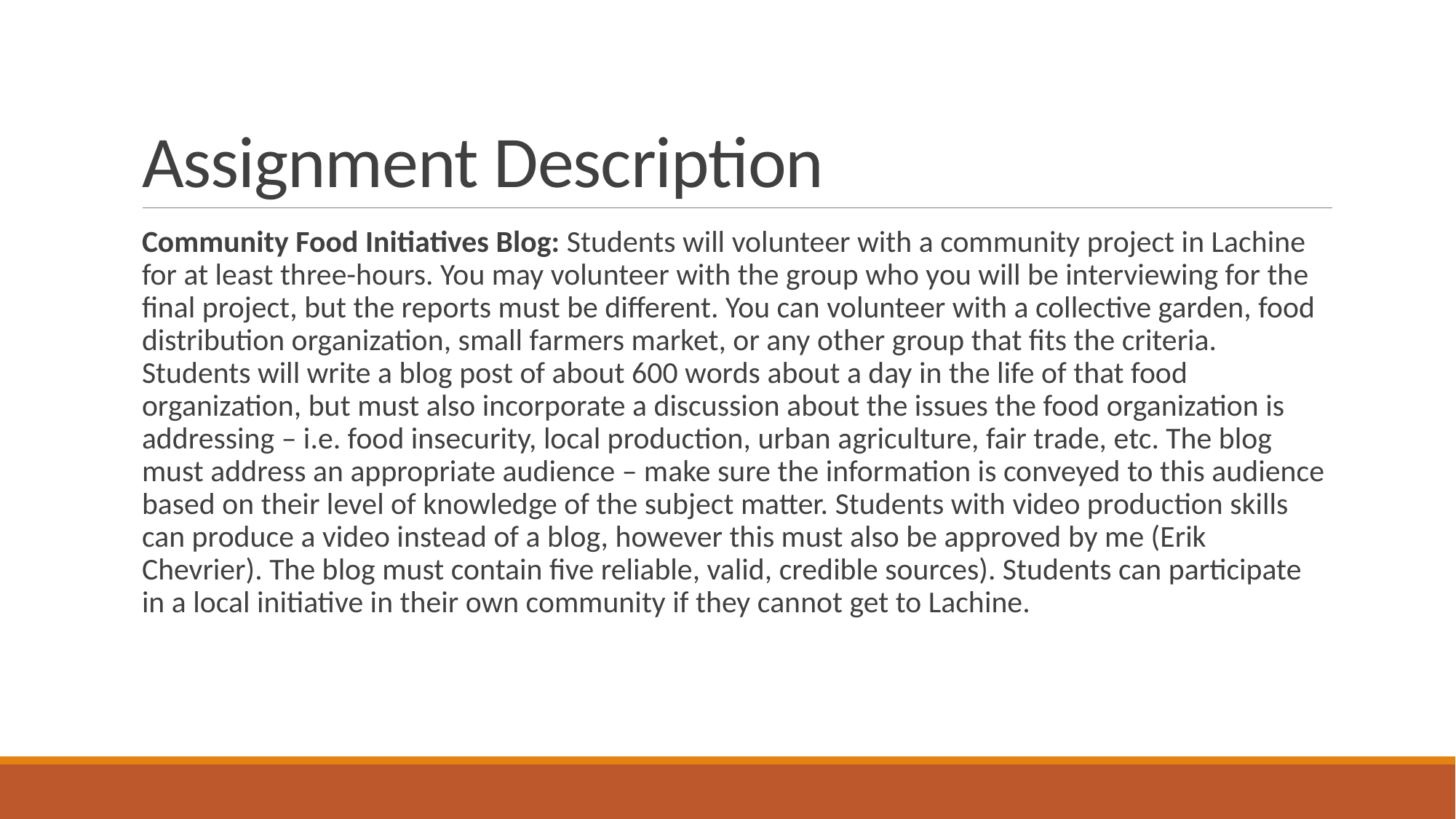

# Assignment Description
Community Food Initiatives Blog: Students will volunteer with a community project in Lachine for at least three-hours. You may volunteer with the group who you will be interviewing for the final project, but the reports must be different. You can volunteer with a collective garden, food distribution organization, small farmers market, or any other group that fits the criteria. Students will write a blog post of about 600 words about a day in the life of that food organization, but must also incorporate a discussion about the issues the food organization is addressing – i.e. food insecurity, local production, urban agriculture, fair trade, etc. The blog must address an appropriate audience – make sure the information is conveyed to this audience based on their level of knowledge of the subject matter. Students with video production skills can produce a video instead of a blog, however this must also be approved by me (Erik Chevrier). The blog must contain five reliable, valid, credible sources). Students can participate in a local initiative in their own community if they cannot get to Lachine.